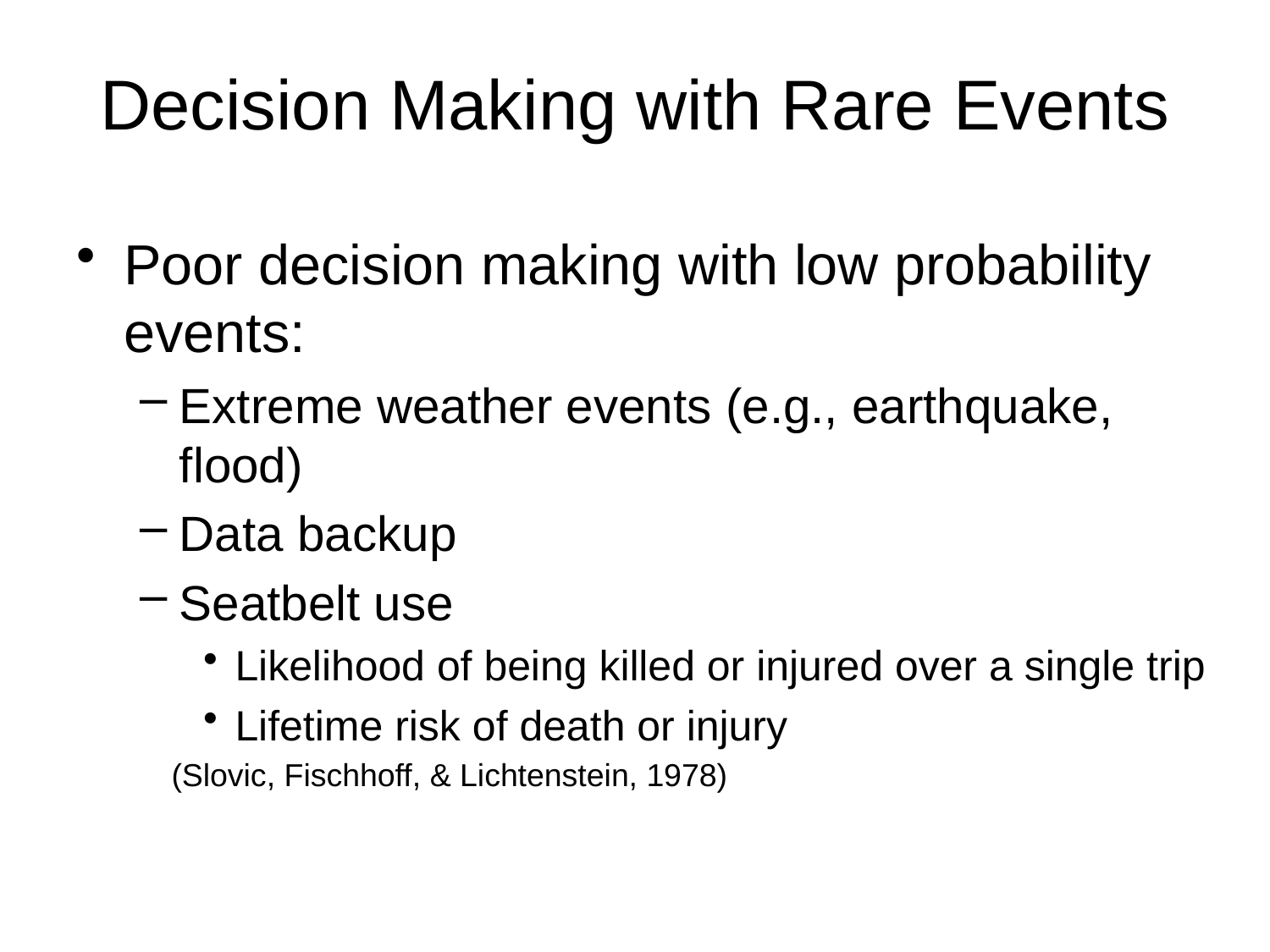

# Decision Making with Rare Events
Poor decision making with low probability events:
Extreme weather events (e.g., earthquake, flood)
Data backup
Seatbelt use
Likelihood of being killed or injured over a single trip
Lifetime risk of death or injury
(Slovic, Fischhoff, & Lichtenstein, 1978)